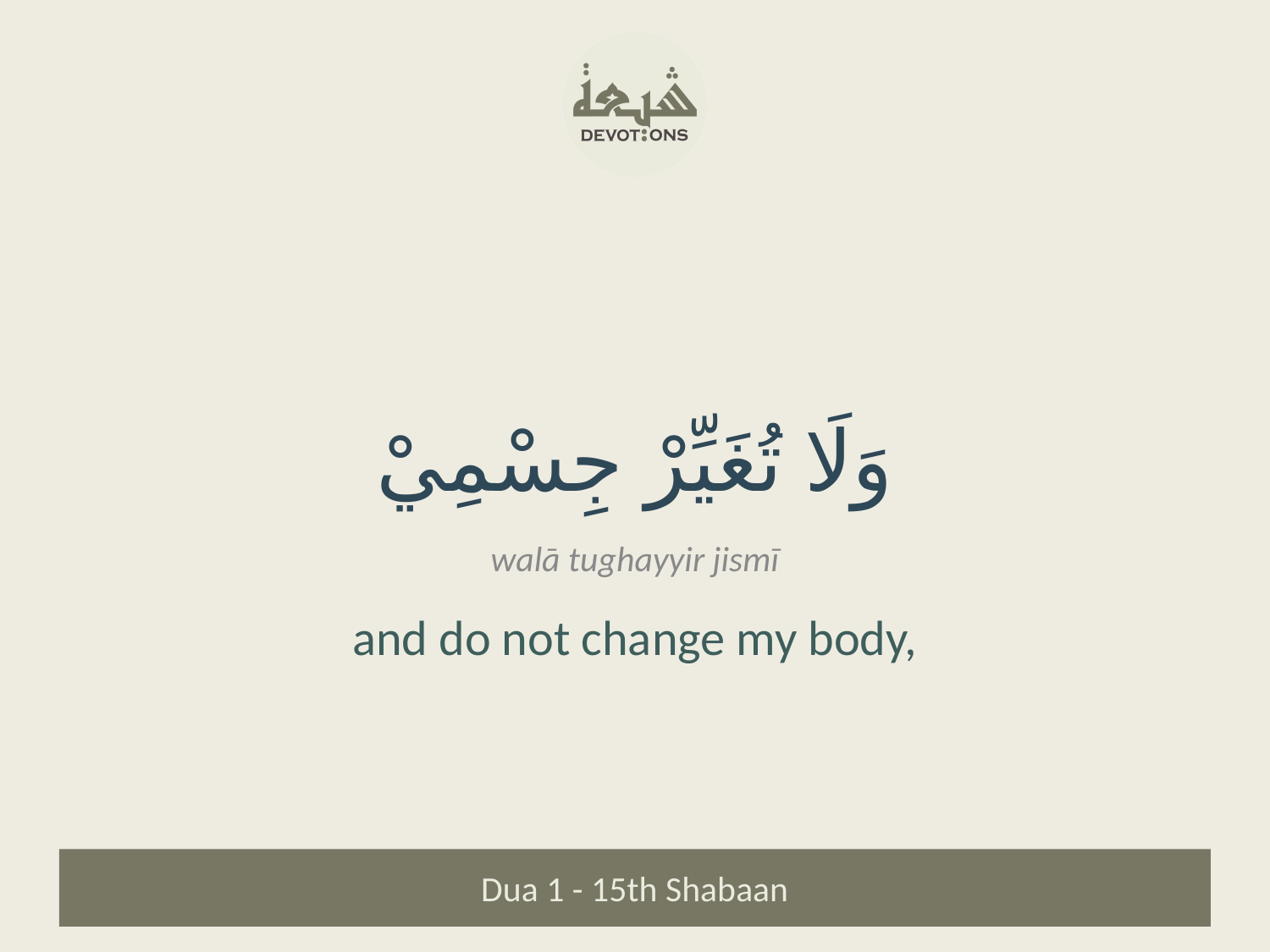

وَلَا تُغَيِّرْ جِسْمِيْ
walā tughayyir jismī
and do not change my body,
Dua 1 - 15th Shabaan